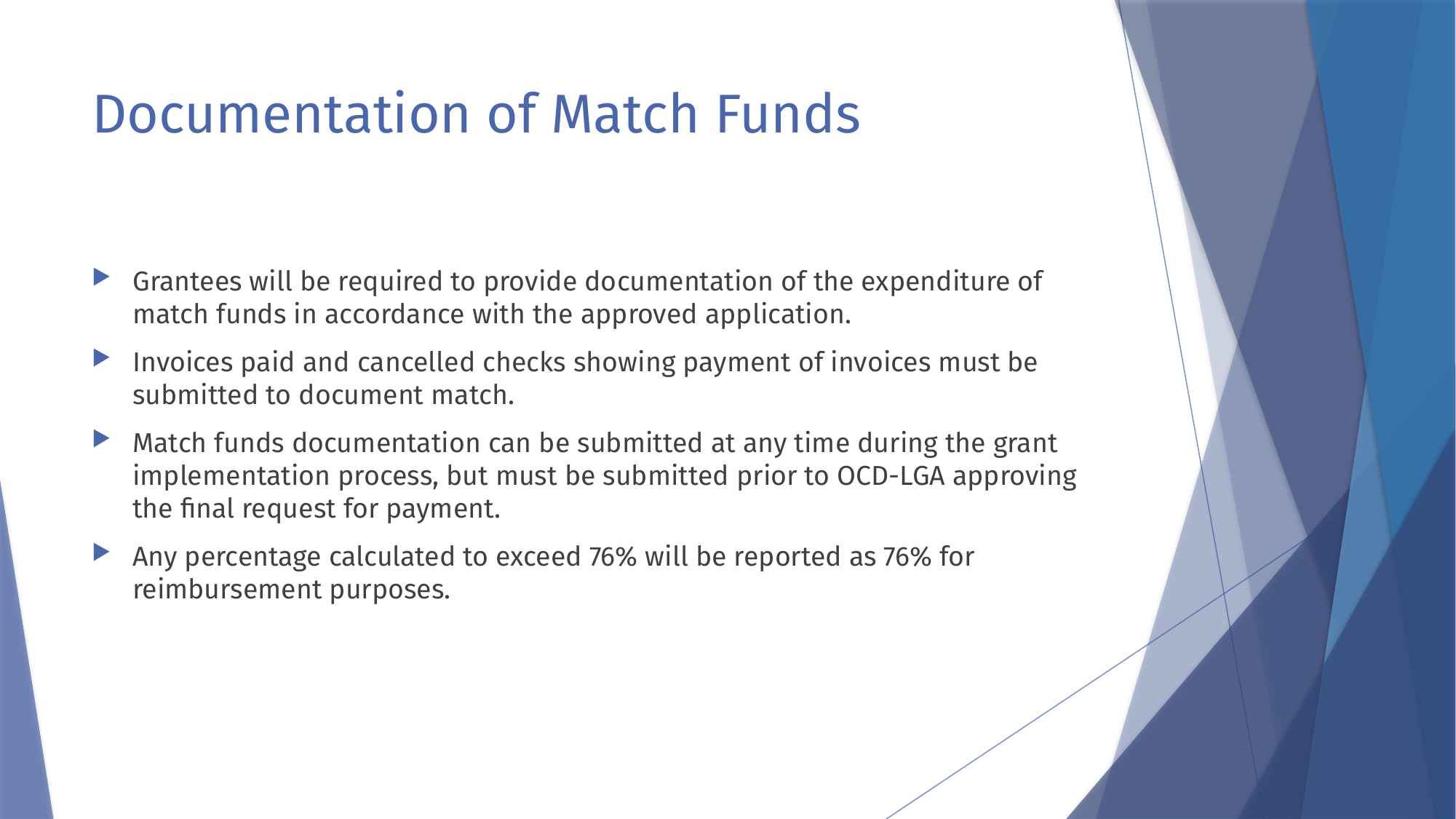

# Documentation of Match Funds
Grantees will be required to provide documentation of the expenditure of match funds in accordance with the approved application.
Invoices paid and cancelled checks showing payment of invoices must be submitted to document match.
Match funds documentation can be submitted at any time during the grant implementation process, but must be submitted prior to OCD-LGA approving the final request for payment.
Any percentage calculated to exceed 76% will be reported as 76% for reimbursement purposes.